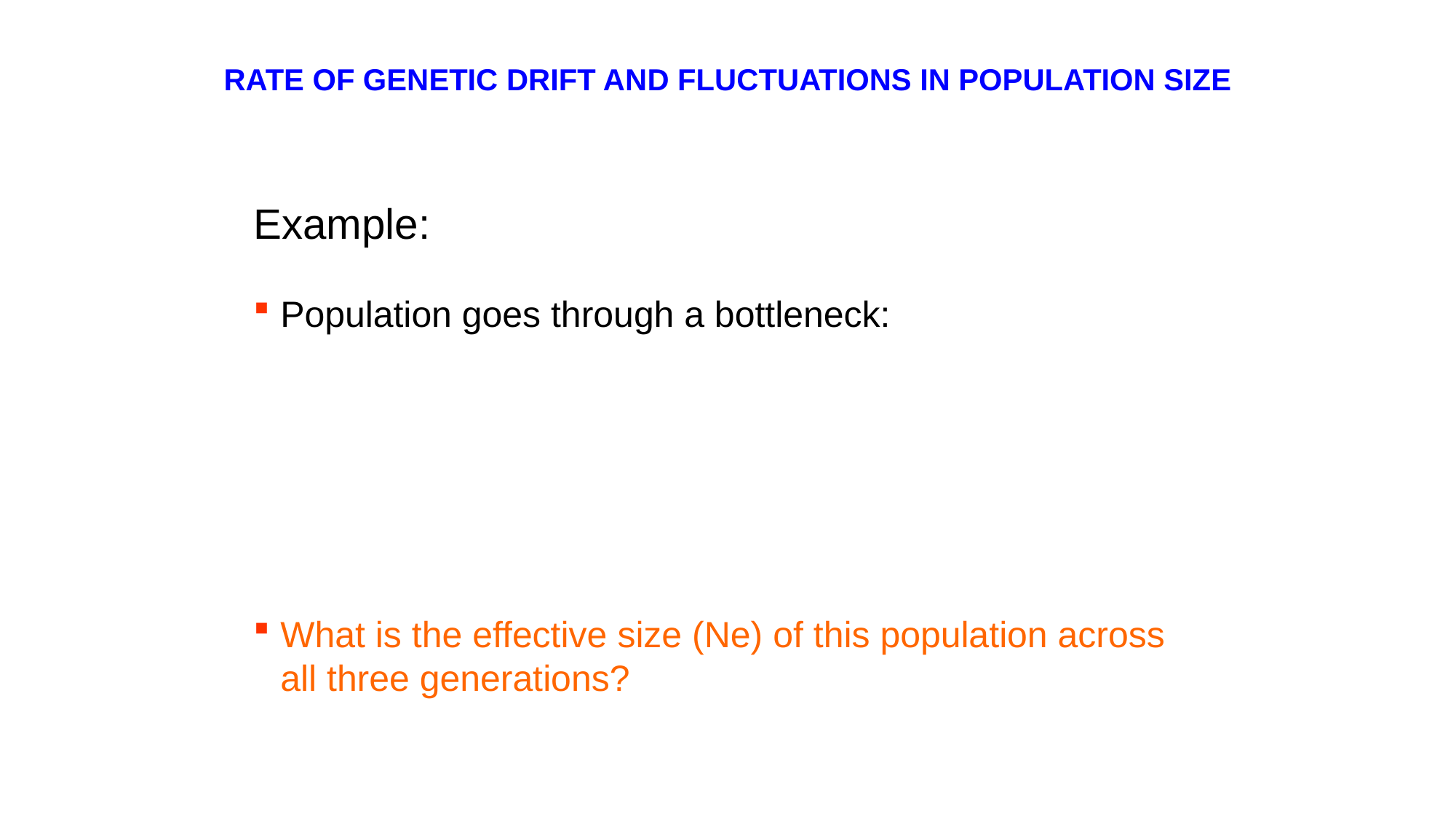

RATE OF GENETIC DRIFT AND FLUCTUATIONS IN POPULATION SIZE
Example:

Population goes through a bottleneck:

			1000 → 10 → 1000

What is the effective size (Ne) of this population across all three generations?